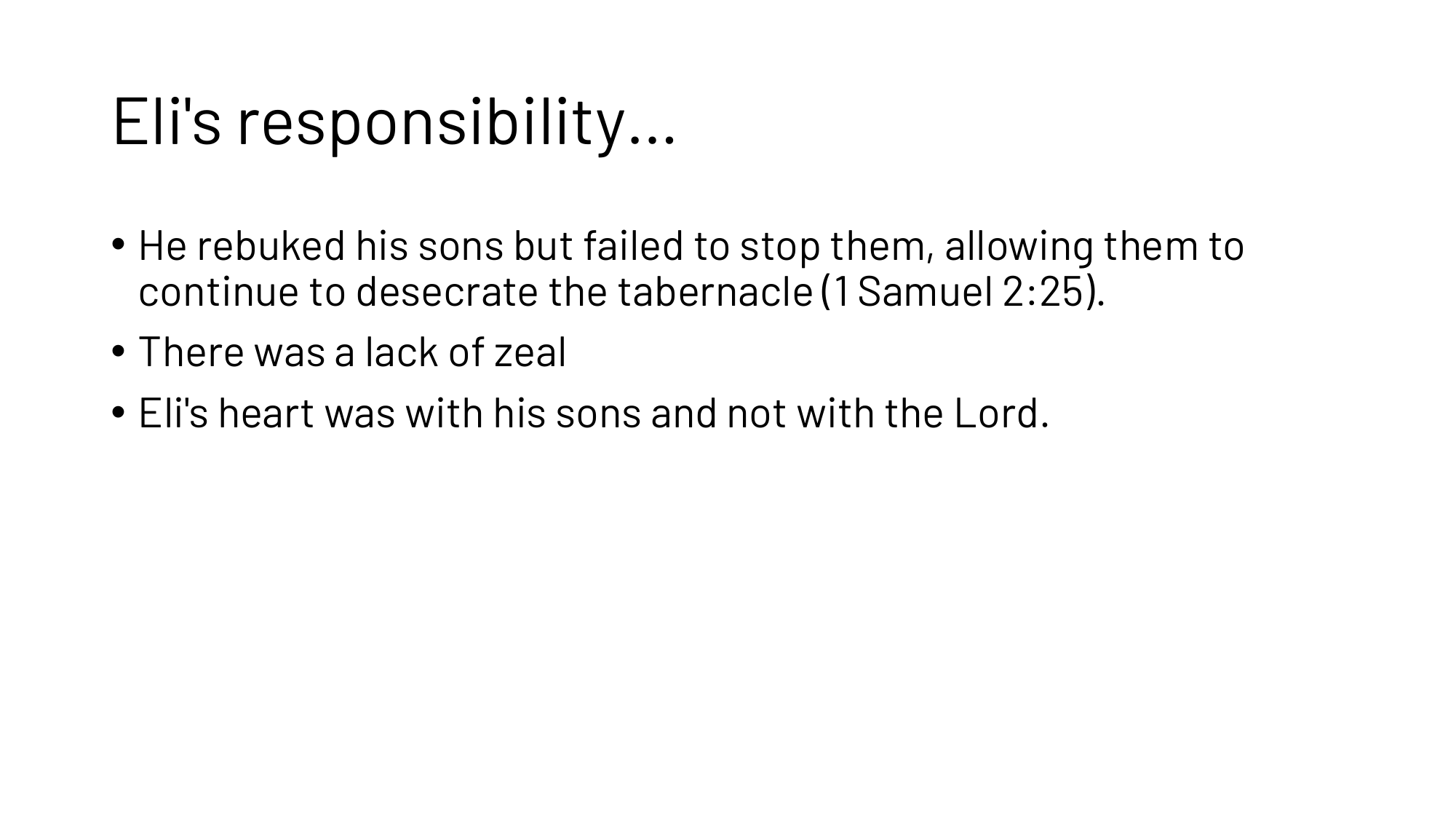

# Eli's responsibility…
He rebuked his sons but failed to stop them, allowing them to continue to desecrate the tabernacle (1 Samuel 2:25).
There was a lack of zeal
Eli's heart was with his sons and not with the Lord.